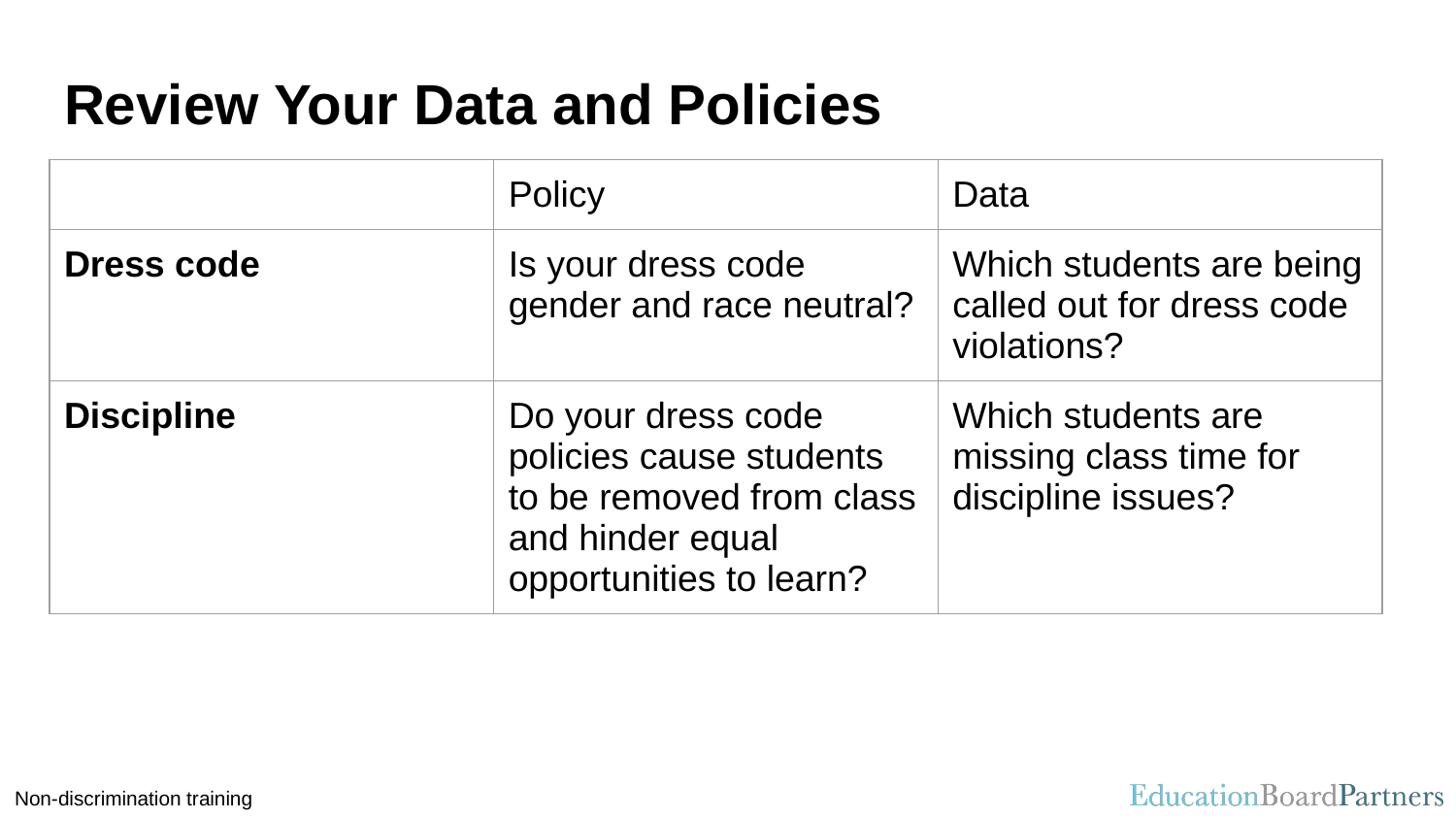

# Review Your Data and Policies
|  | Policy | Data |
| --- | --- | --- |
| Dress code | Is your dress code gender and race neutral? | Which students are being called out for dress code violations? |
| Discipline | Do your dress code policies cause students to be removed from class and hinder equal opportunities to learn? | Which students are missing class time for discipline issues? |